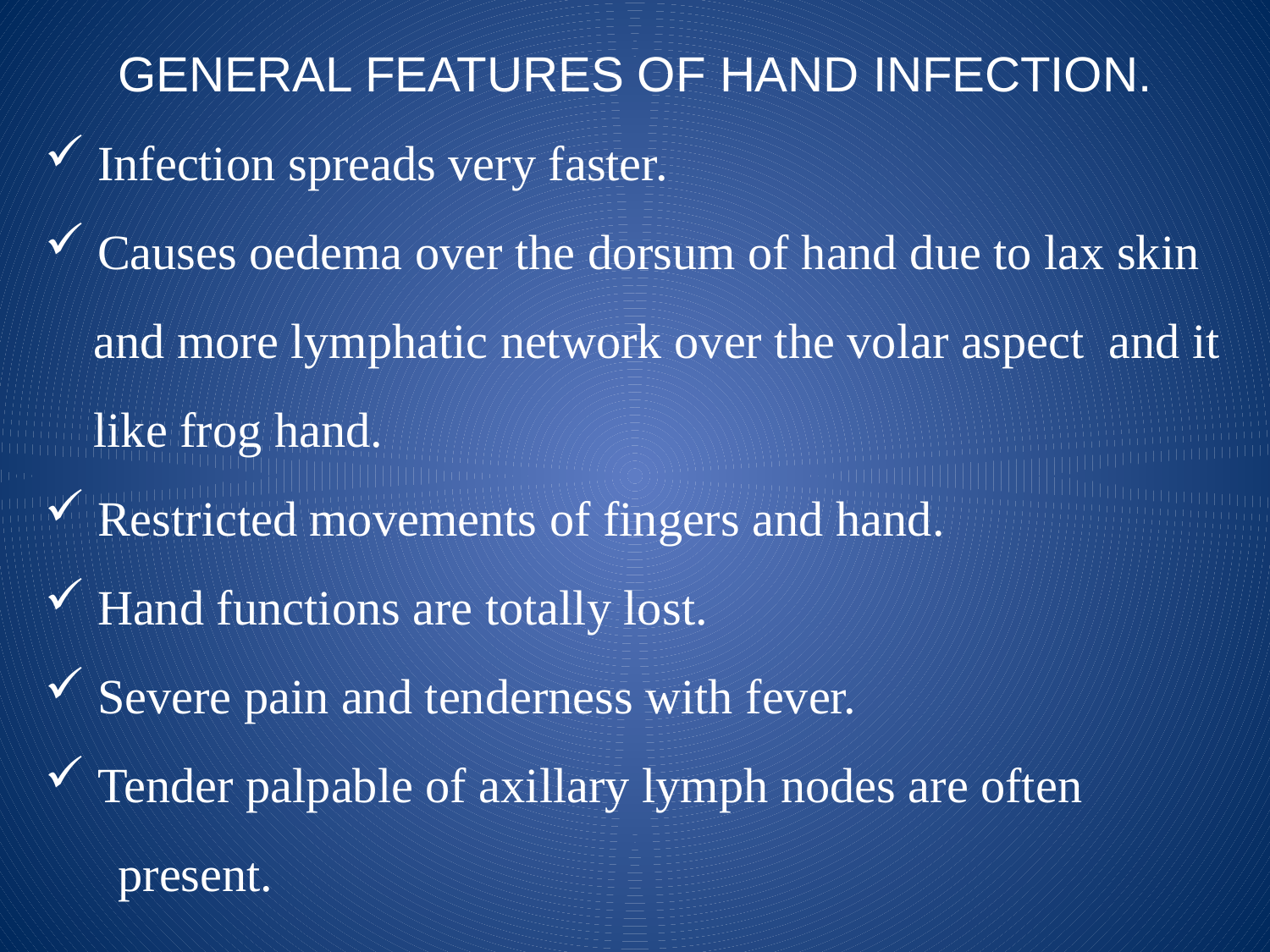

GENERAL FEATURES OF HAND INFECTION.
 Infection spreads very faster.
 Causes oedema over the dorsum of hand due to lax skin
    and more lymphatic network over the volar aspect  and it
    like frog hand.
 Restricted movements of fingers and hand.
 Hand functions are totally lost.
 Severe pain and tenderness with fever.
 Tender palpable of axillary lymph nodes are often
      present.